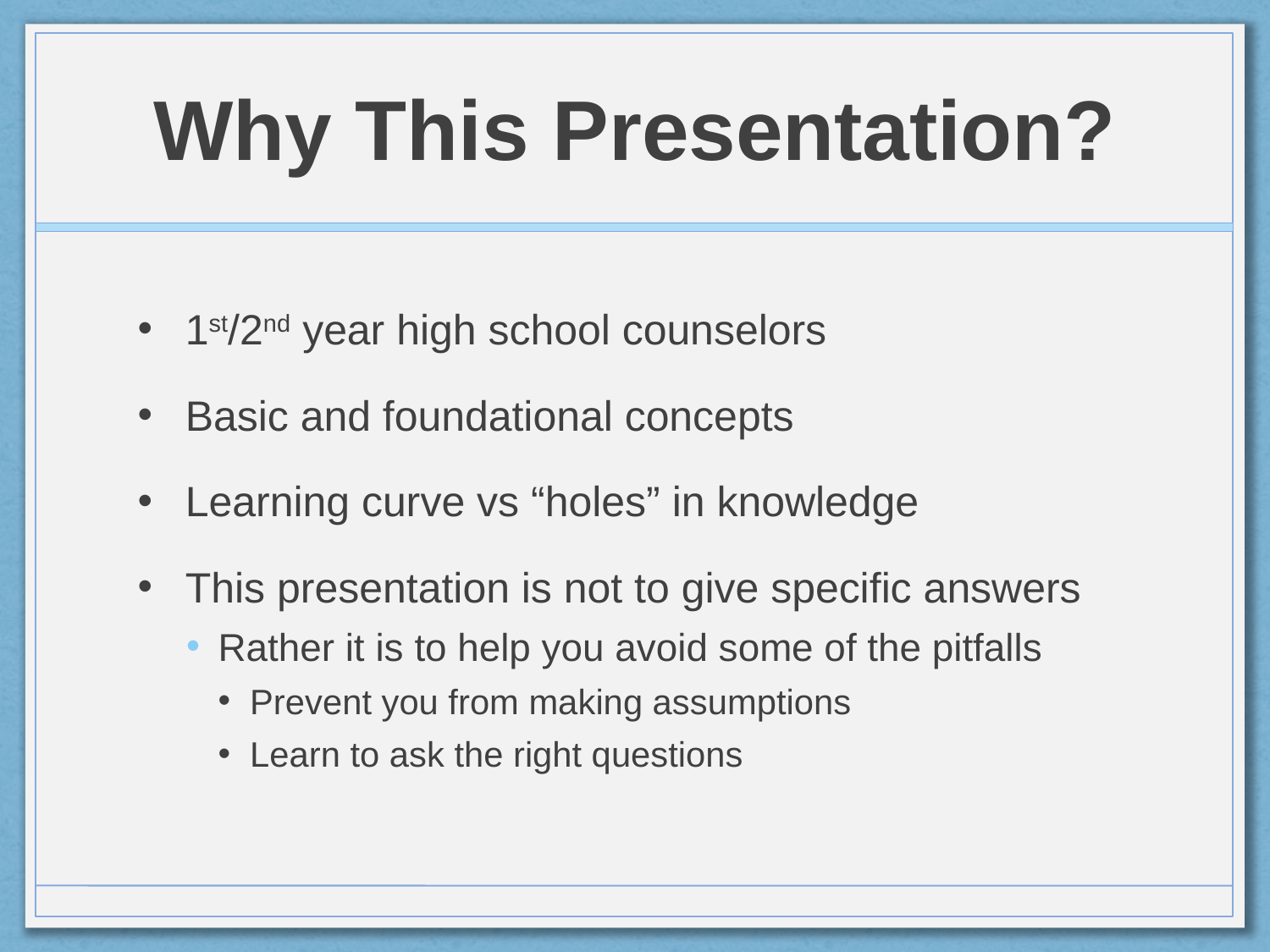

# Why This Presentation?
1st/2nd year high school counselors
Basic and foundational concepts
Learning curve vs “holes” in knowledge
This presentation is not to give specific answers
Rather it is to help you avoid some of the pitfalls
Prevent you from making assumptions
Learn to ask the right questions